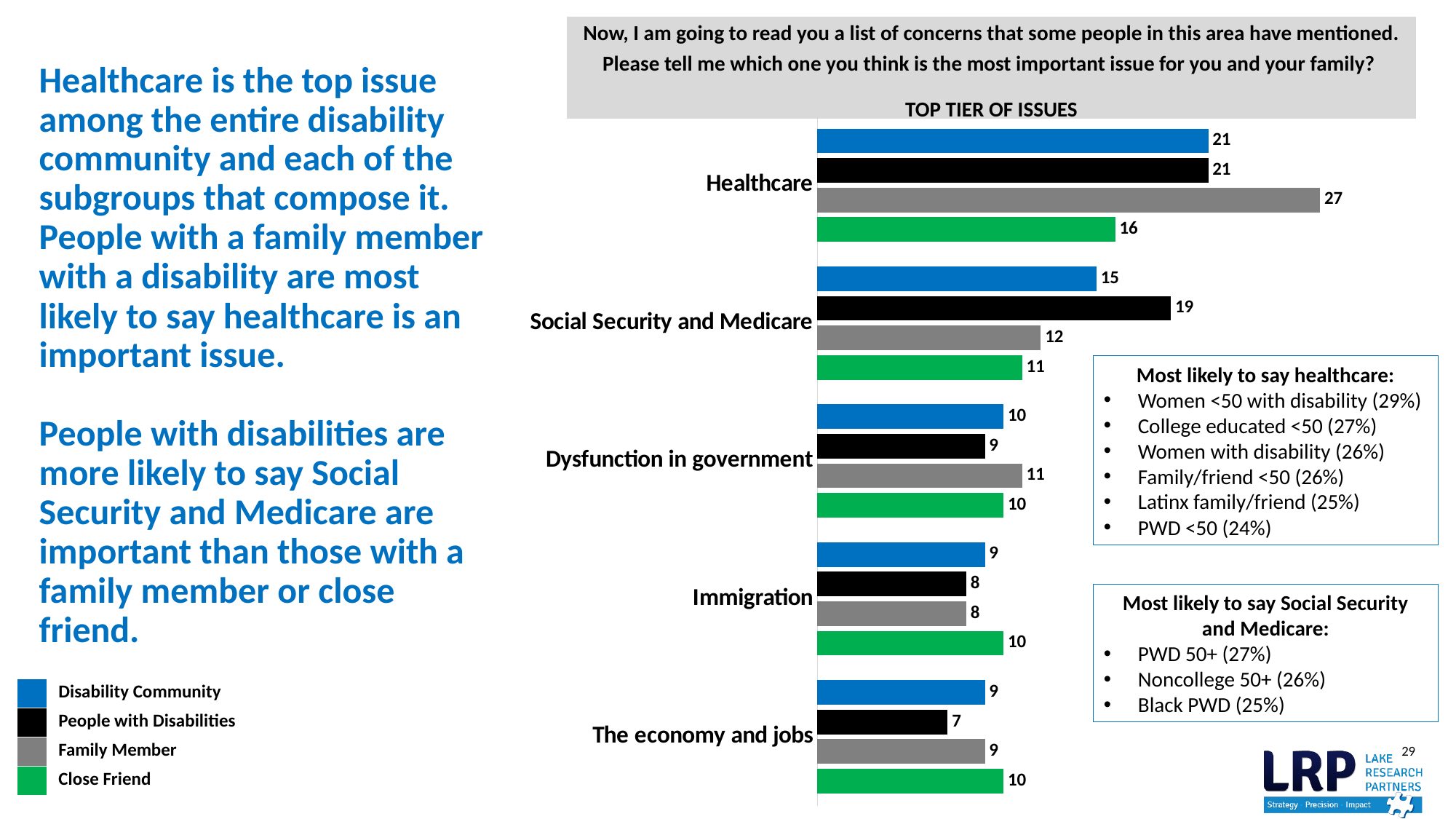

Now, I am going to read you a list of concerns that some people in this area have mentioned. Please tell me which one you think is the most important issue for you and your family?
TOP TIER OF ISSUES
# Healthcare is the top issue among the entire disability community and each of the subgroups that compose it. People with a family member with a disability are most likely to say healthcare is an important issue. People with disabilities are more likely to say Social Security and Medicare are important than those with a family member or close friend.

### Chart

| Category | Household | House/Apartment  | Series 3 | Series 4 |
|---|---|---|---|---|
| Healthcare | 21.0 | 21.0 | 27.0 | 16.0 |
| Social Security and Medicare | 15.0 | 19.0 | 12.0 | 11.0 |
| Dysfunction in government | 10.0 | 9.0 | 11.0 | 10.0 |
| Immigration | 9.0 | 8.0 | 8.0 | 10.0 |
| The economy and jobs | 9.0 | 7.0 | 9.0 | 10.0 |
Most likely to say healthcare:
Women <50 with disability (29%)
College educated <50 (27%)
Women with disability (26%)
Family/friend <50 (26%)
Latinx family/friend (25%)
PWD <50 (24%)
Most likely to say Social Security and Medicare:
PWD 50+ (27%)
Noncollege 50+ (26%)
Black PWD (25%)
|  | Disability Community |
| --- | --- |
|  | People with Disabilities |
|  | Family Member |
|  | Close Friend |